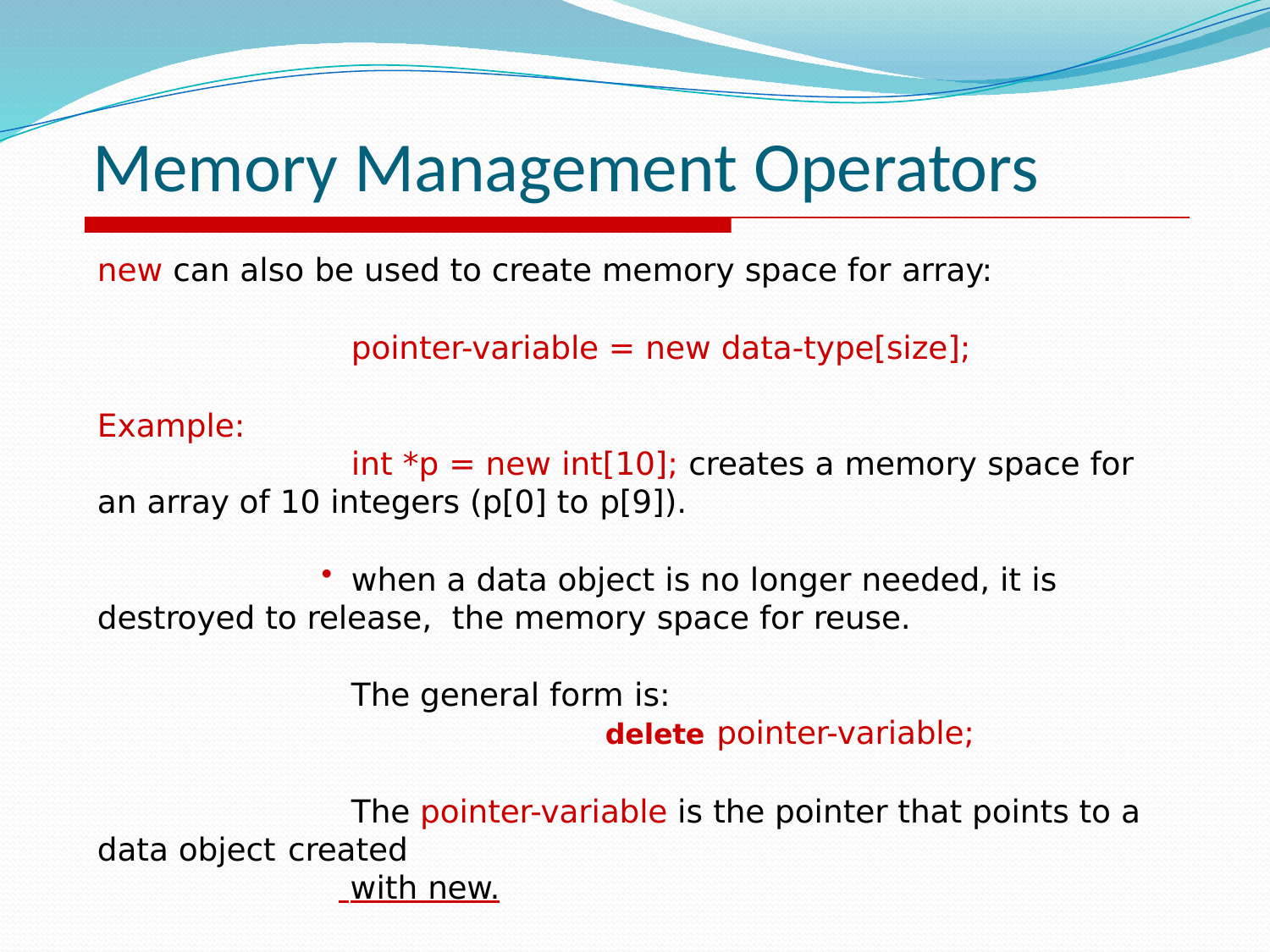

# Memory Management Operators

new can also be used to create memory space for array:

pointer-variable = new data-type[size];

Example:
int *p = new int[10]; creates a memory space for  an array of 10 integers (p[0] to p[9]).

when a data object is no longer needed, it is destroyed to release,  the memory space for reuse.

The general form is:
delete pointer-variable;

The pointer-variable is the pointer that points to a data object created
 with new.